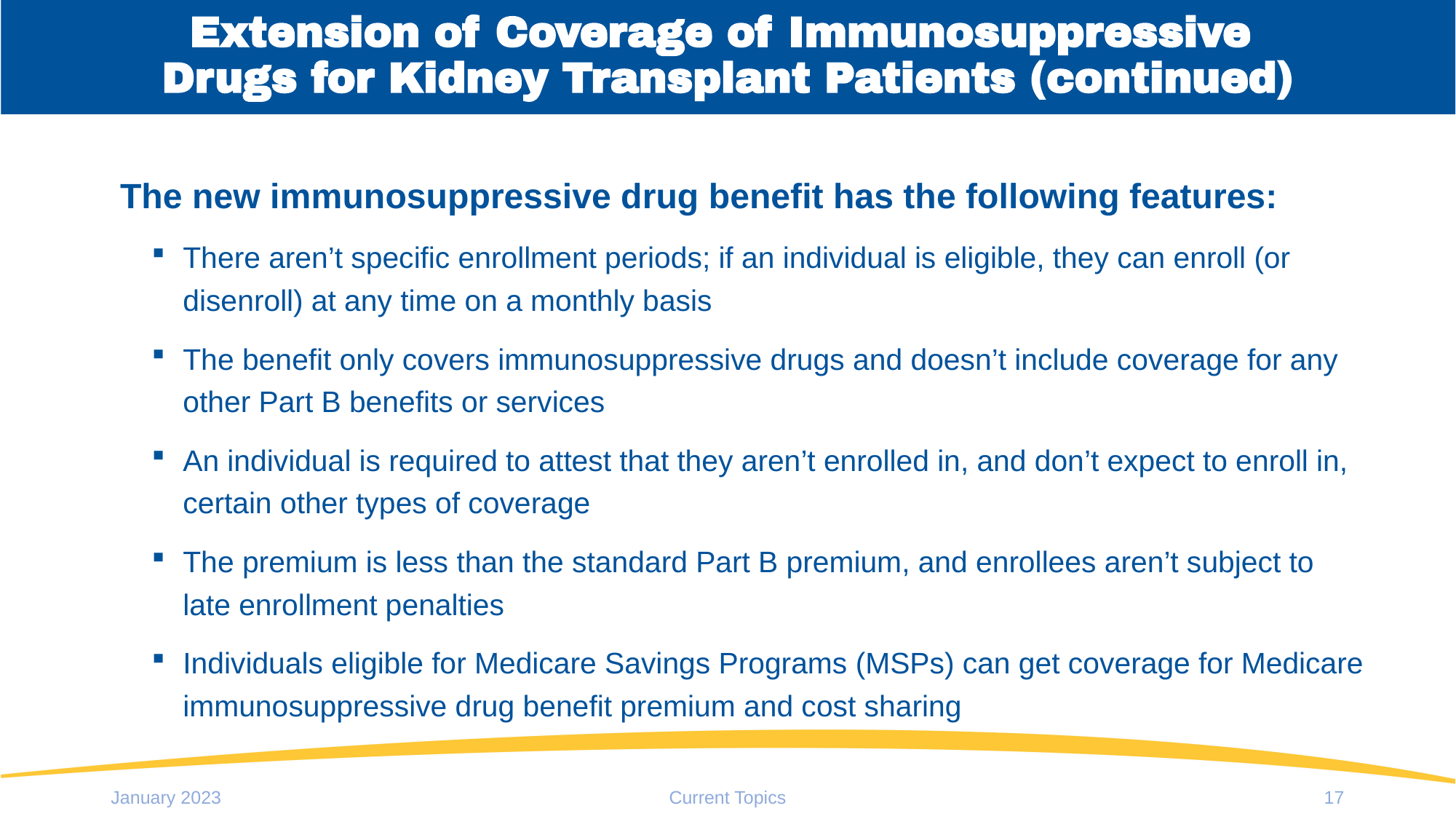

# Extension of Coverage of Immunosuppressive Drugs for Kidney Transplant Patients (continued)
The new immunosuppressive drug benefit has the following features:
There aren’t specific enrollment periods; if an individual is eligible, they can enroll (or disenroll) at any time on a monthly basis
The benefit only covers immunosuppressive drugs and doesn’t include coverage for any other Part B benefits or services
An individual is required to attest that they aren’t enrolled in, and don’t expect to enroll in, certain other types of coverage
The premium is less than the standard Part B premium, and enrollees aren’t subject to late enrollment penalties
Individuals eligible for Medicare Savings Programs (MSPs) can get coverage for Medicare immunosuppressive drug benefit premium and cost sharing

January 2023
Current Topics
17